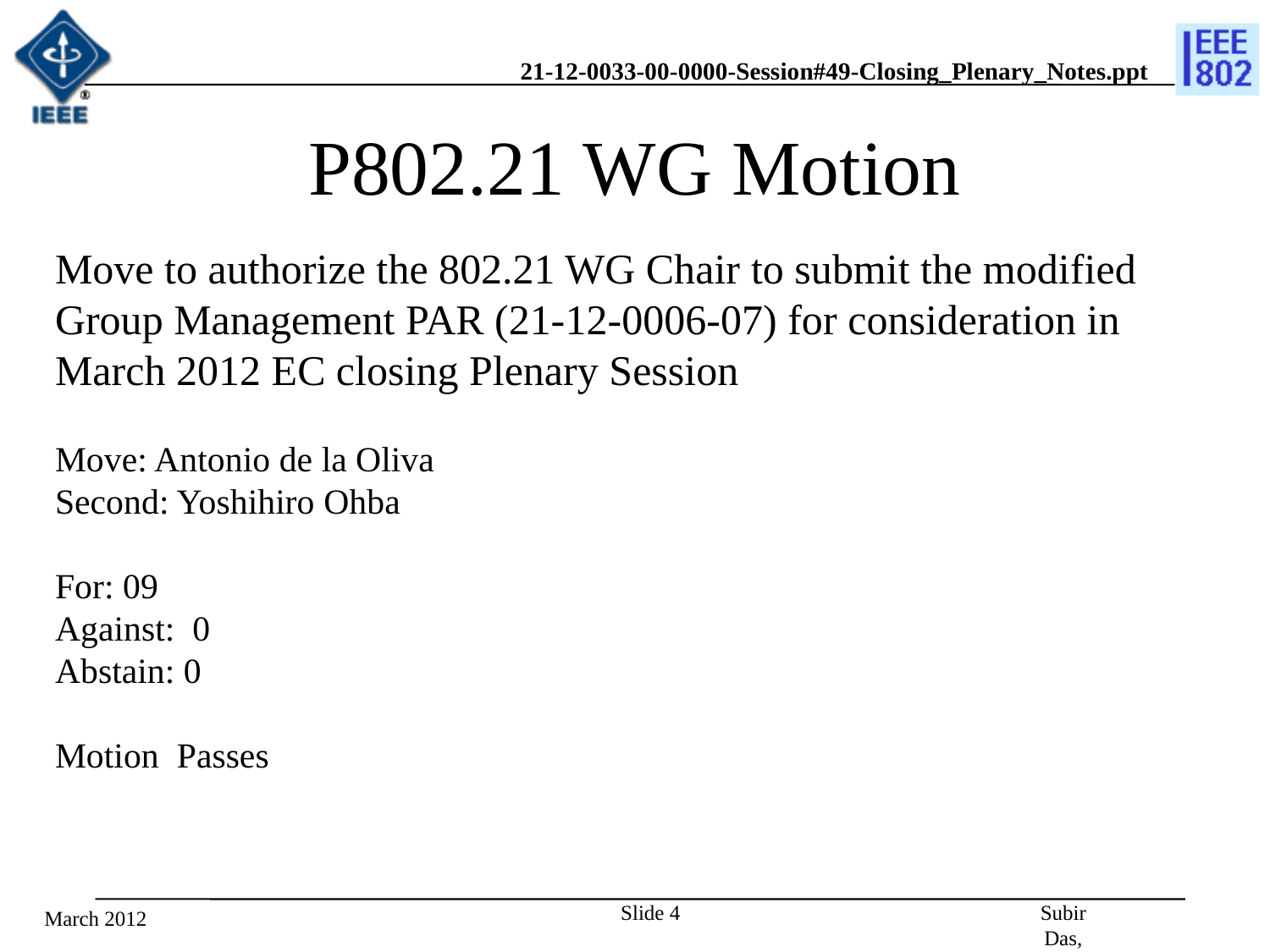

# P802.21 WG Motion
Move to authorize the 802.21 WG Chair to submit the modified  Group Management PAR (21-12-0006-07) for consideration in March 2012 EC closing Plenary Session

Move: Antonio de la Oliva
Second: Yoshihiro Ohba

For: 09
Against:  0
Abstain: 0

Motion  Passes
March 2012
Slide 4
Subir Das, Chair, IEEE 802.21